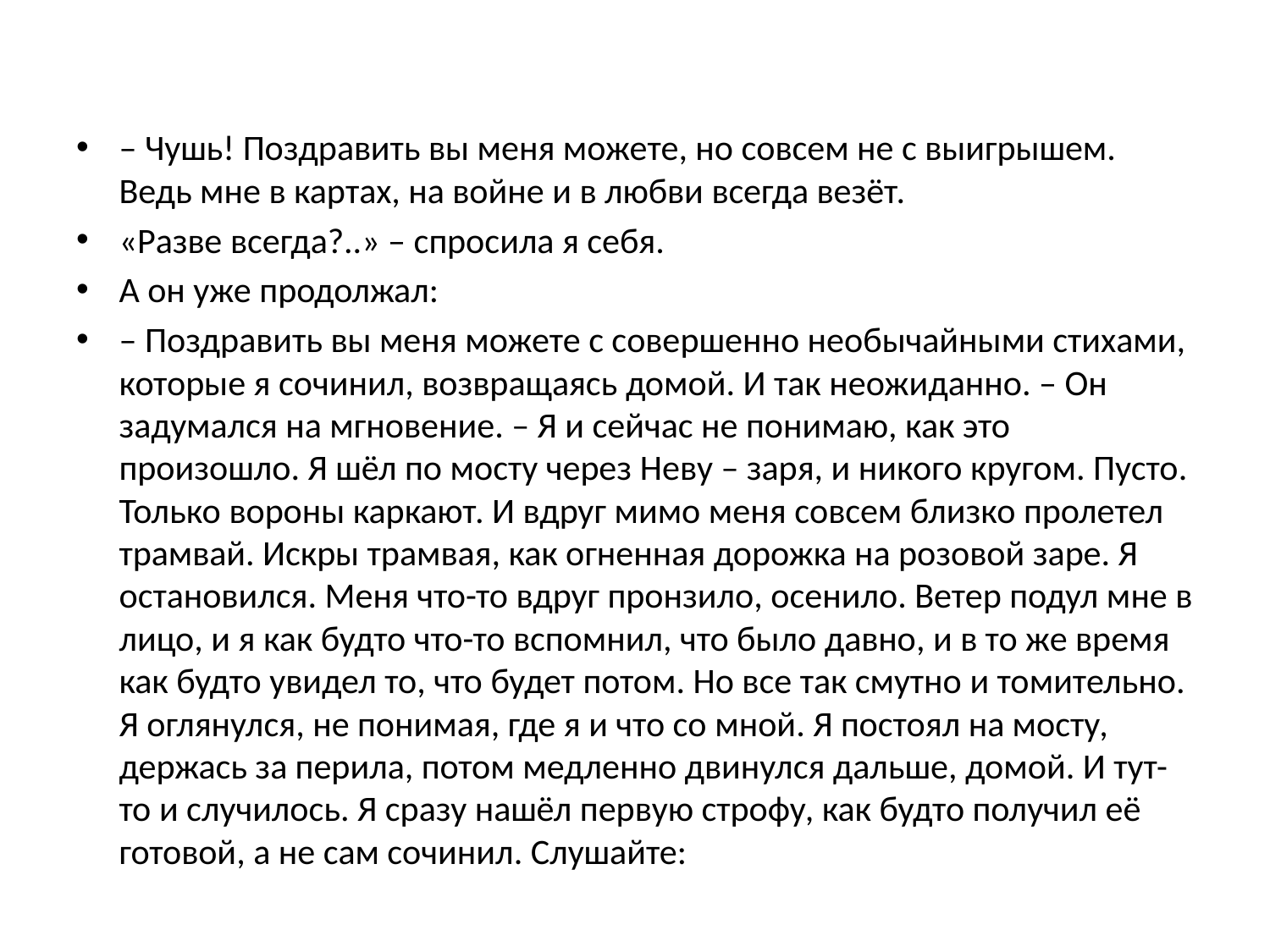

#
– Чушь! Поздравить вы меня можете, но совсем не с выигрышем. Ведь мне в картах, на войне и в любви всегда везёт.
«Разве всегда?..» – спросила я себя.
А он уже продолжал:
– Поздравить вы меня можете с совершенно необычайными стихами, которые я сочинил, возвращаясь домой. И так неожиданно. – Он задумался на мгновение. – Я и сейчас не понимаю, как это произошло. Я шёл по мосту через Неву – заря, и никого кругом. Пусто. Только вороны каркают. И вдруг мимо меня совсем близко пролетел трамвай. Искры трамвая, как огненная дорожка на розовой заре. Я остановился. Меня что-то вдруг пронзило, осенило. Ветер подул мне в лицо, и я как будто что-то вспомнил, что было давно, и в то же время как будто увидел то, что будет потом. Но все так смутно и томительно. Я оглянулся, не понимая, где я и что со мной. Я постоял на мосту, держась за перила, потом медленно двинулся дальше, домой. И тут-то и случилось. Я сразу нашёл первую строфу, как будто получил её готовой, а не сам сочинил. Слушайте: